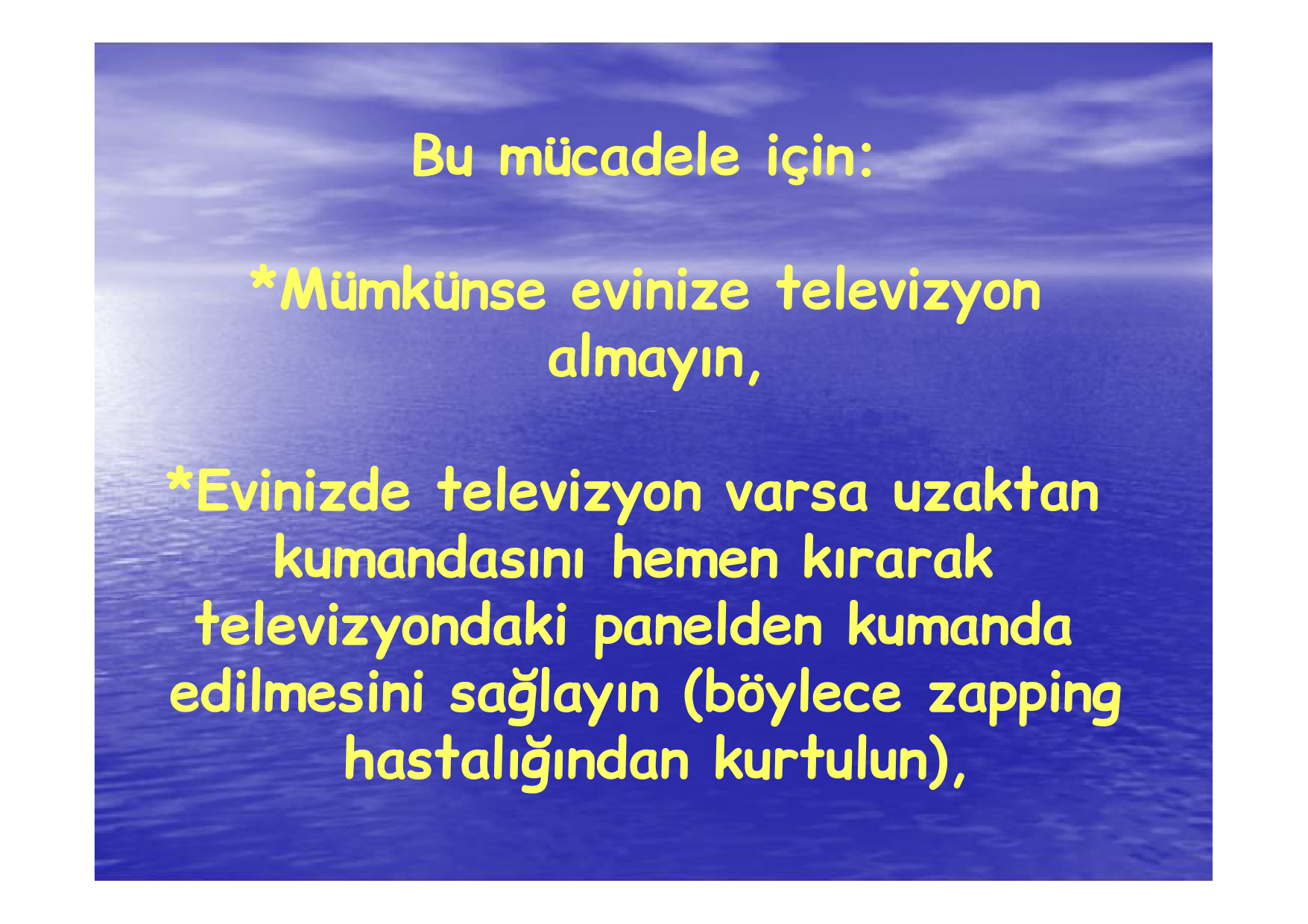

# Bu mücadele için:
*Mümkünse evinize televizyon  almayın,
*Evinizde televizyon varsa uzaktan  kumandasını hemen kırarak  televizyondaki panelden kumanda  edilmesini sağlayın (böylece zapping  hastalığından kurtulun),